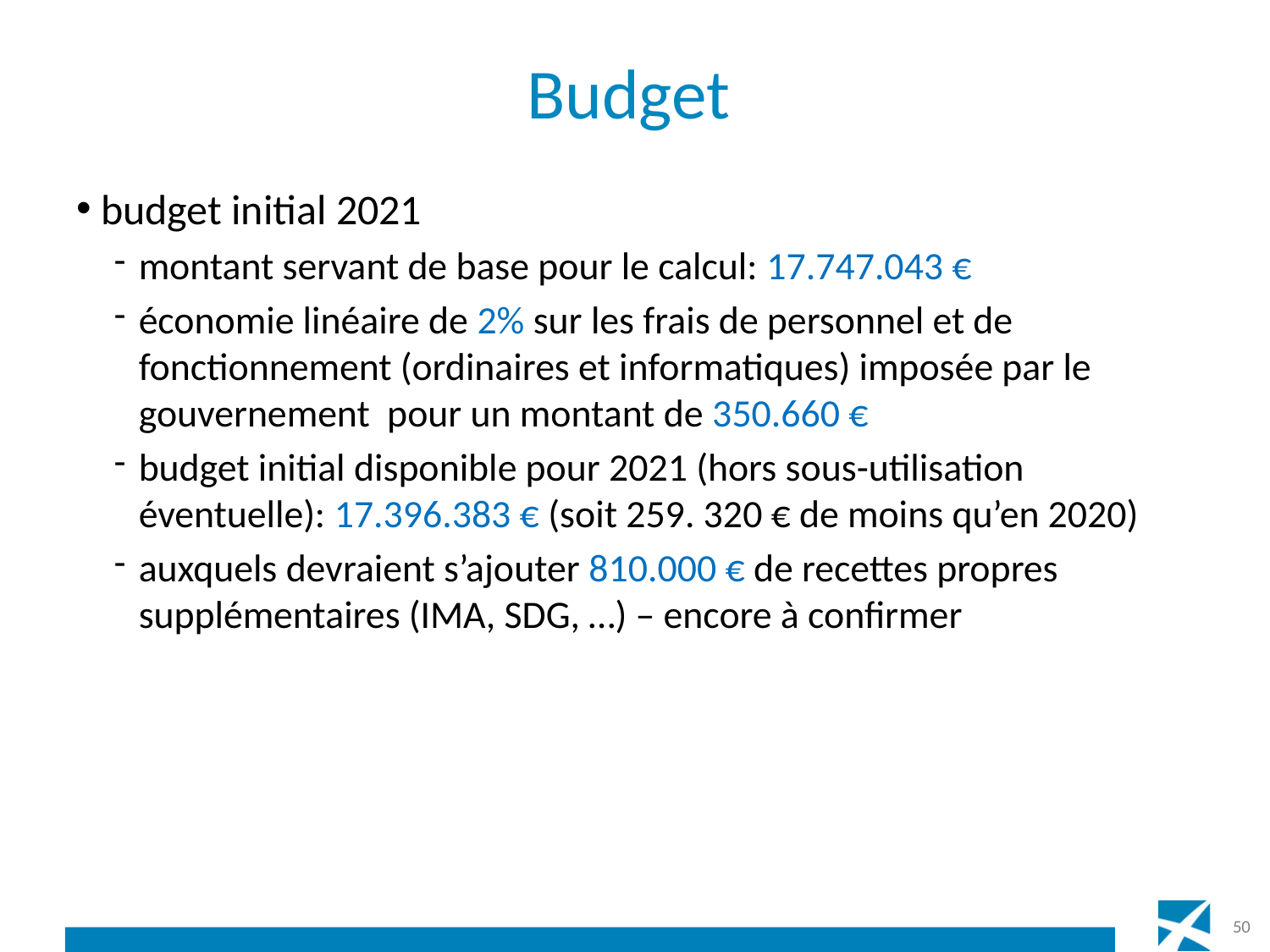

# Budget
budget initial 2021
montant servant de base pour le calcul: 17.747.043 €
économie linéaire de 2% sur les frais de personnel et de fonctionnement (ordinaires et informatiques) imposée par le gouvernement  pour un montant de 350.660 €
budget initial disponible pour 2021 (hors sous-utilisation éventuelle): 17.396.383 € (soit 259. 320 € de moins qu’en 2020)
auxquels devraient s’ajouter 810.000 € de recettes propres supplémentaires (IMA, SDG, …) – encore à confirmer
50